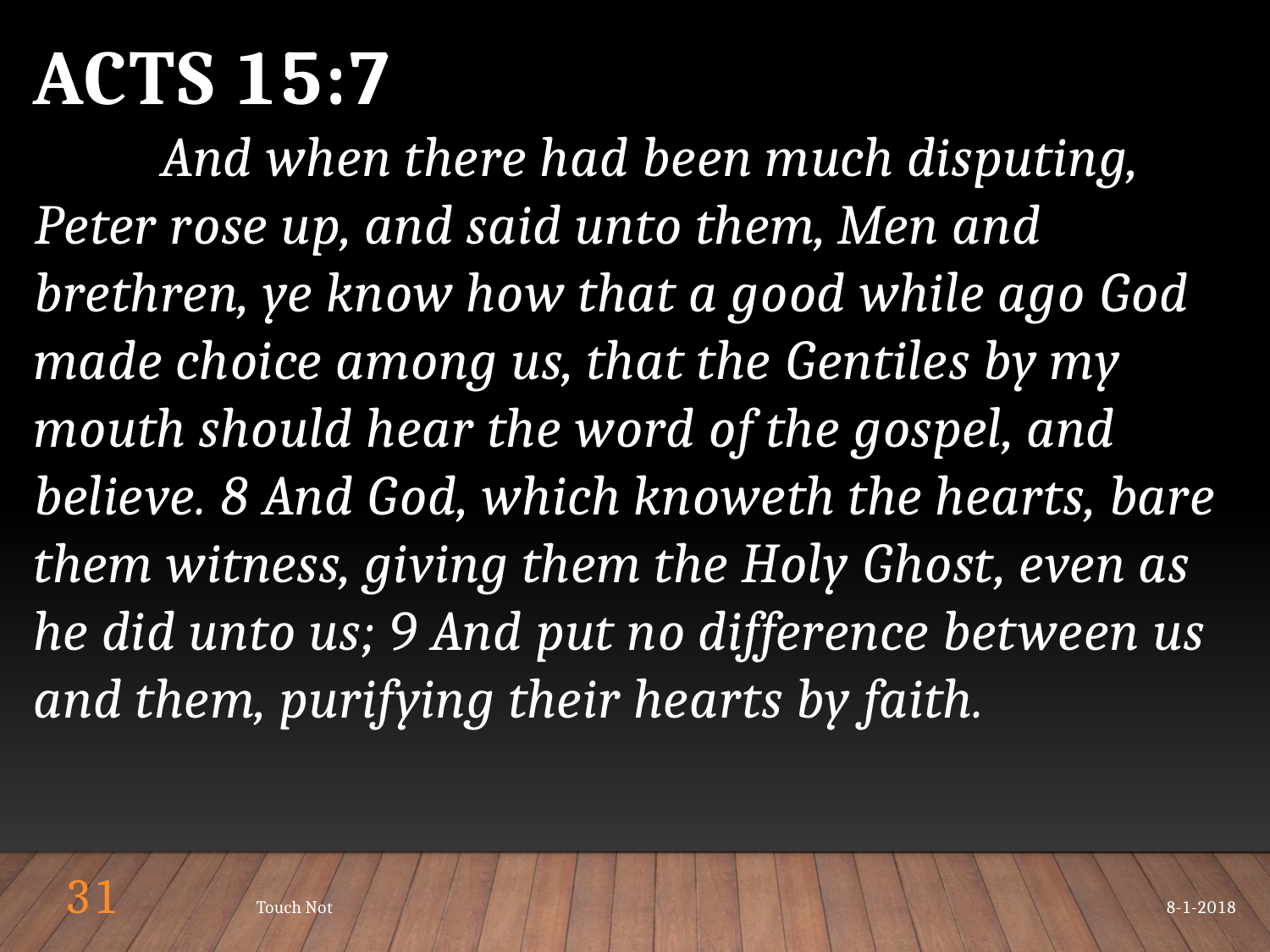

ACTS 15:7
	And when there had been much disputing, Peter rose up, and said unto them, Men and brethren, ye know how that a good while ago God made choice among us, that the Gentiles by my mouth should hear the word of the gospel, and believe. 8 And God, which knoweth the hearts, bare them witness, giving them the Holy Ghost, even as he did unto us; 9 And put no difference between us and them, purifying their hearts by faith.
31
Touch Not
8-1-2018